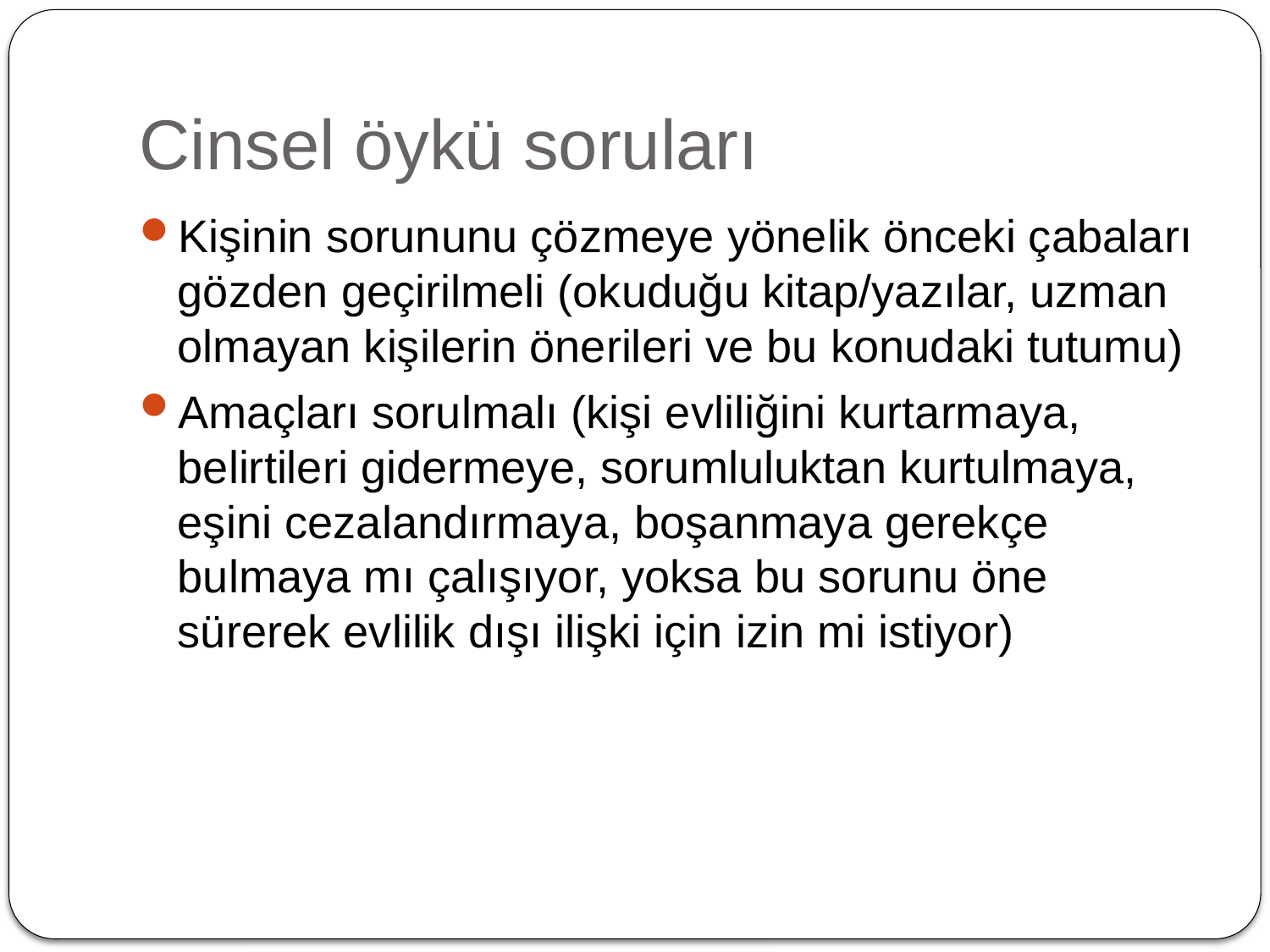

# Cinsel öykü soruları
Kişinin sorununu çözmeye yönelik önceki çabaları gözden geçirilmeli (okuduğu kitap/yazılar, uzman olmayan kişilerin önerileri ve bu konudaki tutumu)
Amaçları sorulmalı (kişi evliliğini kurtarmaya, belirtileri gidermeye, sorumluluktan kurtulmaya, eşini cezalandırmaya, boşanmaya gerekçe bulmaya mı çalışıyor, yoksa bu sorunu öne sürerek evlilik dışı ilişki için izin mi istiyor)